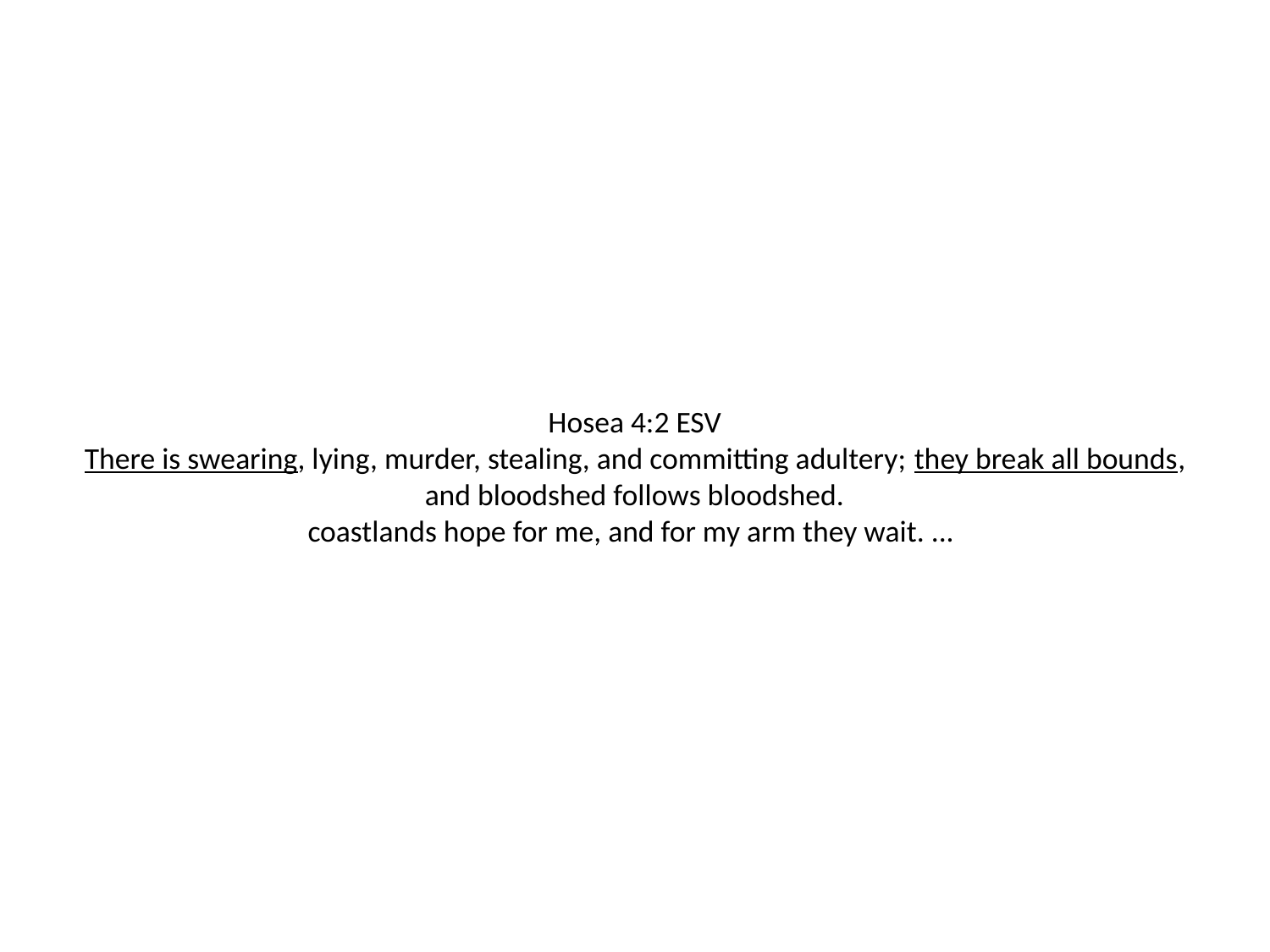

# Hosea 4:2 ESV
There is swearing, lying, murder, stealing, and committing adultery; they break all bounds, and bloodshed follows bloodshed.
coastlands hope for me, and for my arm they wait. ...